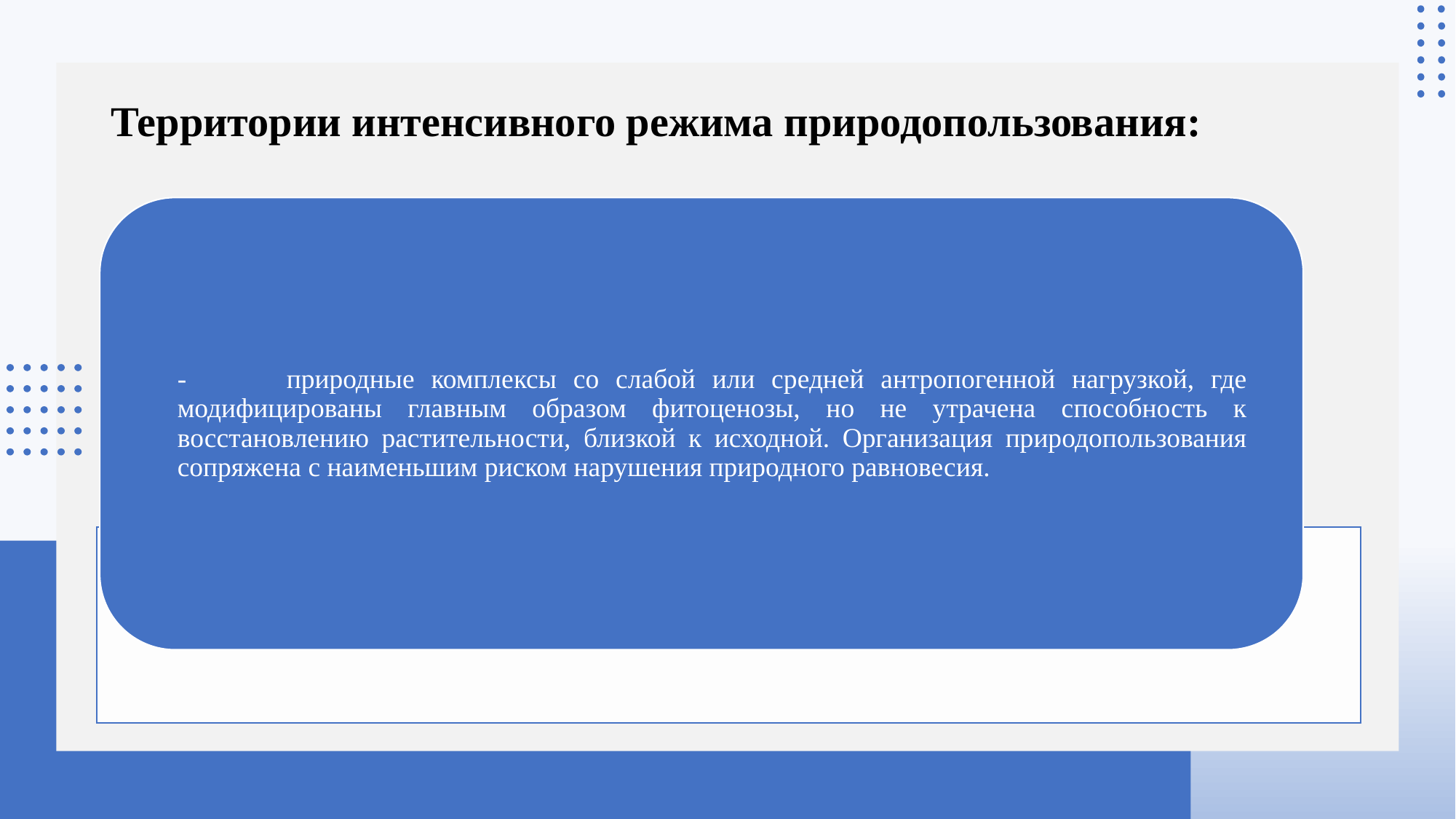

# Территории интенсивного режима природопользования:

-	природные комплексы со слабой или средней антропогенной нагрузкой, где модифицированы главным образом фитоценозы, но не утрачена способность к восстановлению растительности, близкой к исходной. Организация природопользования сопряжена с наименьшим риском нарушения природного равновесия.